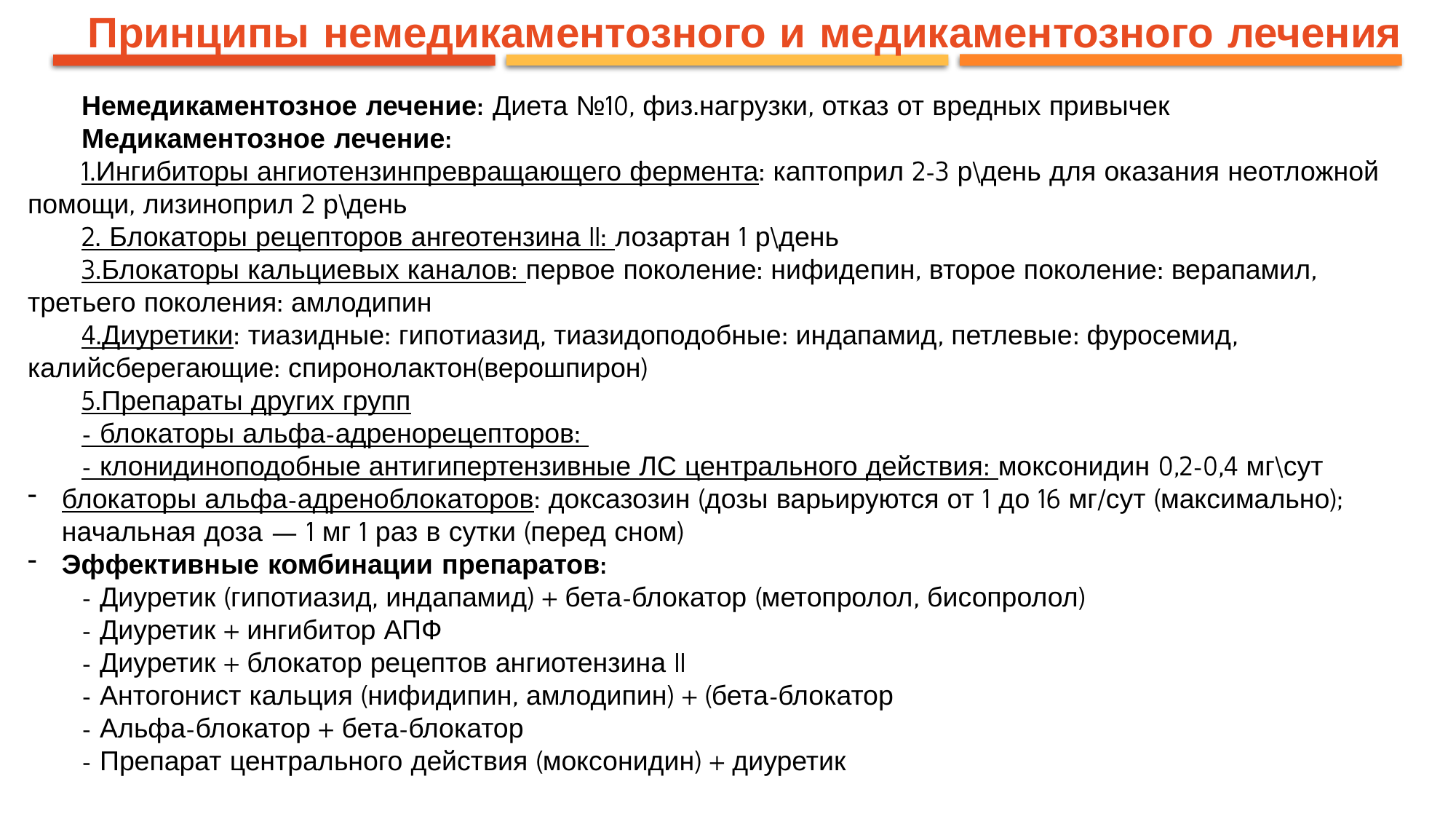

Принципы немедикаментозного и медикаментозного лечения
Немедикаментозное лечение: Диета №10, физ.нагрузки, отказ от вредных привычек
Медикаментозное лечение:
1.Ингибиторы ангиотензинпревращающего фермента: каптоприл 2-3 р\день для оказания неотложной помощи, лизиноприл 2 р\день
2. Блокаторы рецепторов ангеотензина II: лозартан 1 р\день
3.Блокаторы кальциевых каналов: первое поколение: нифидепин, второе поколение: верапамил, третьего поколения: амлодипин
4.Диуретики: тиазидные: гипотиазид, тиазидоподобные: индапамид, петлевые: фуросемид, калийсберегающие: спиронолактон(верошпирон)
5.Препараты других групп
- блокаторы альфа-адренорецепторов:
- клонидиноподобные антигипертензивные ЛС центрального действия: моксонидин 0,2-0,4 мг\сут
блокаторы альфа-адреноблокаторов: доксазозин (дозы варьируются от 1 до 16 мг/сут (максимально); начальная доза — 1 мг 1 раз в сутки (перед сном)
Эффективные комбинации препаратов:
- Диуретик (гипотиазид, индапамид) + бета-блокатор (метопролол, бисопролол)
- Диуретик + ингибитор АПФ
- Диуретик + блокатор рецептов ангиотензина II
- Антогонист кальция (нифидипин, амлодипин) + (бета-блокатор
- Альфа-блокатор + бета-блокатор
- Препарат центрального действия (моксонидин) + диуретик